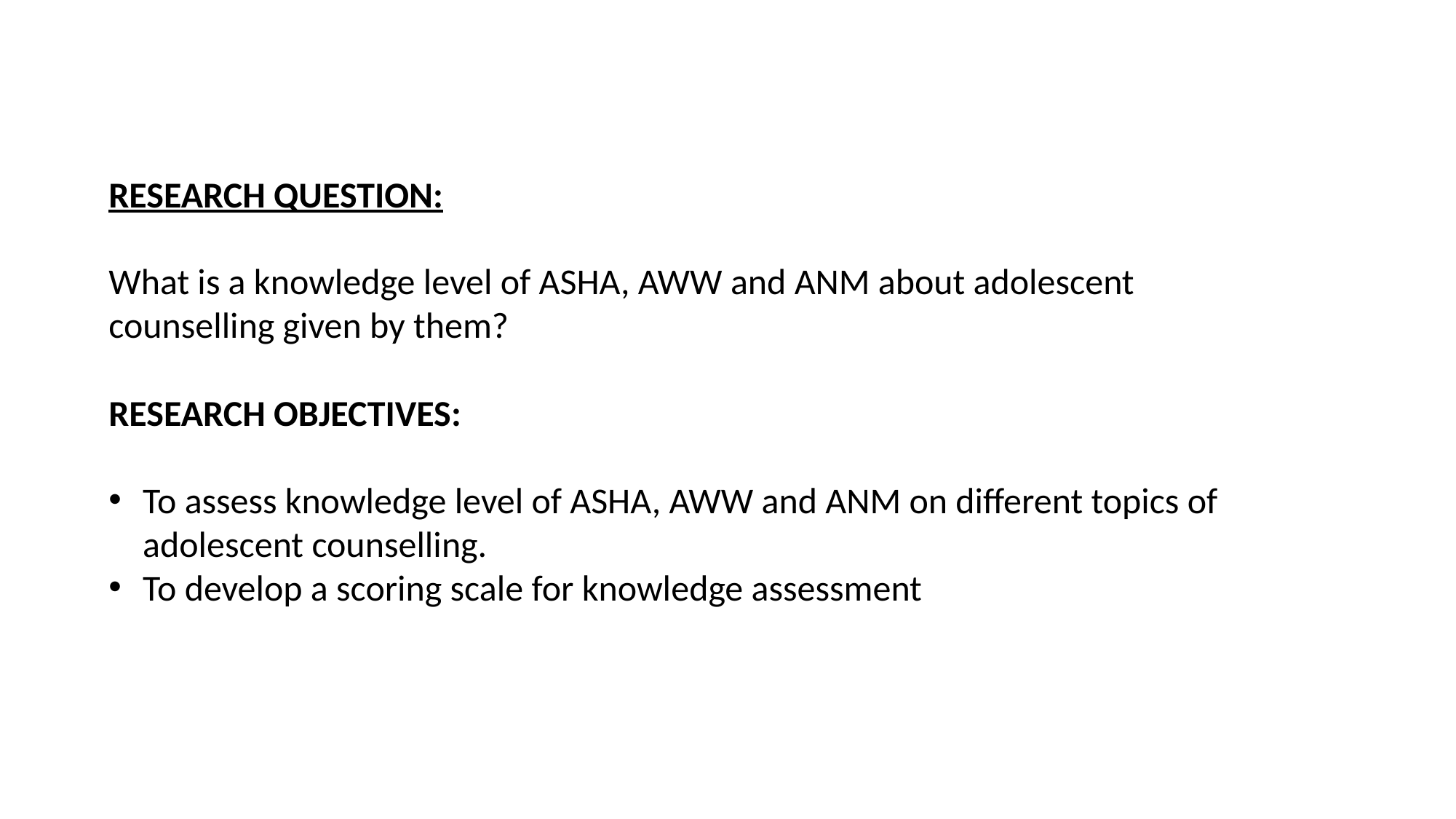

RESEARCH QUESTION:

What is a knowledge level of ASHA, AWW and ANM about adolescent counselling given by them?

RESEARCH OBJECTIVES:

To assess knowledge level of ASHA, AWW and ANM on different topics of adolescent counselling.
To develop a scoring scale for knowledge assessment